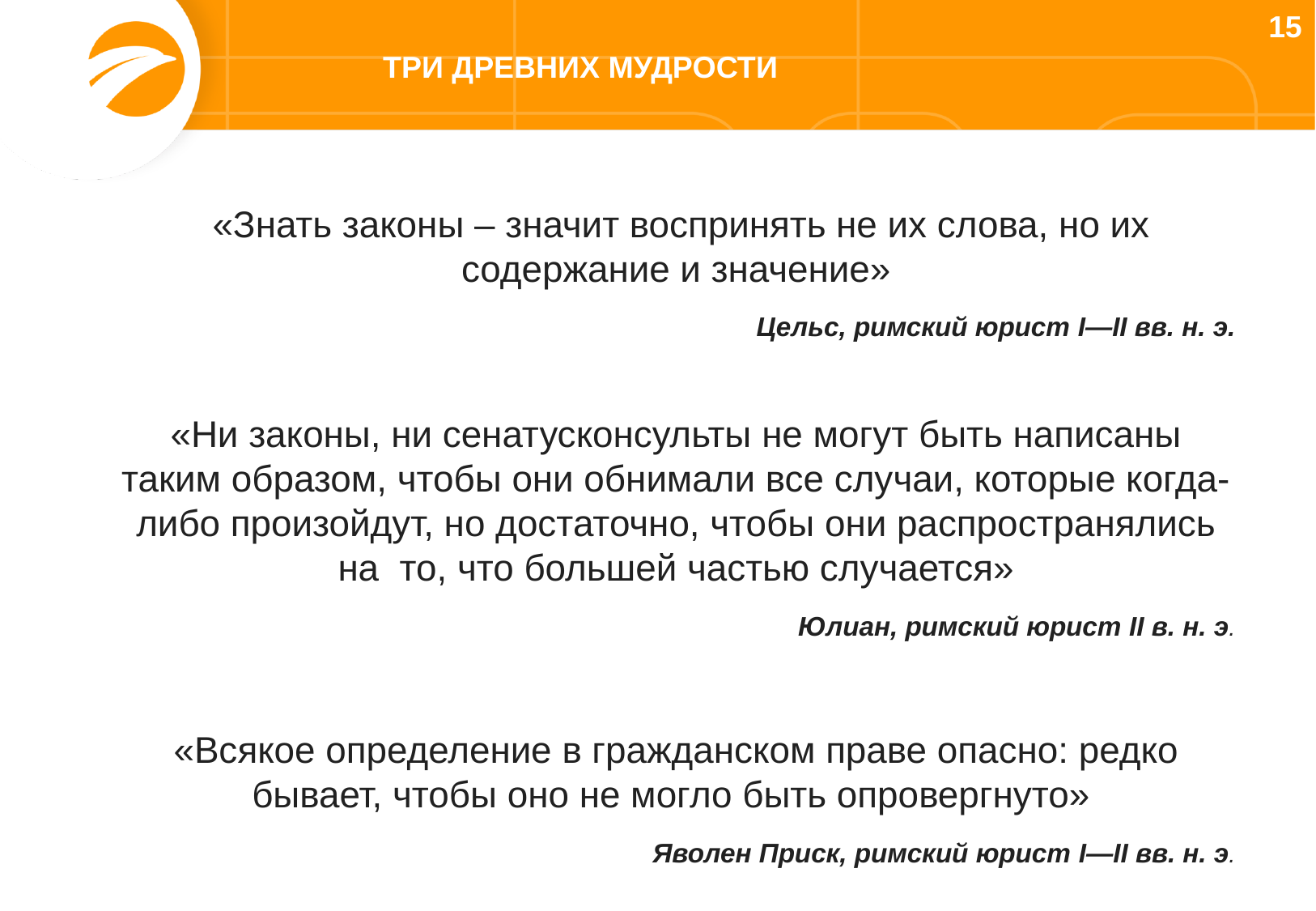

15
# Три древнИх мудрости
 «Знать законы – значит воспринять не их слова, но их содержание и значение»
Цельс, римский юрист I—II вв. н. э.

«Ни законы, ни сенатусконсульты не могут быть написаны таким образом, чтобы они обнимали все случаи, которые когда-либо произойдут, но достаточно, чтобы они распространялись на  то, что большей частью случается»
Юлиан, римский юрист II в. н. э.

«Всякое определение в гражданском праве опасно: редко бывает, чтобы оно не могло быть опровергнуто»
Яволен Приск, римский юрист I—II вв. н. э.